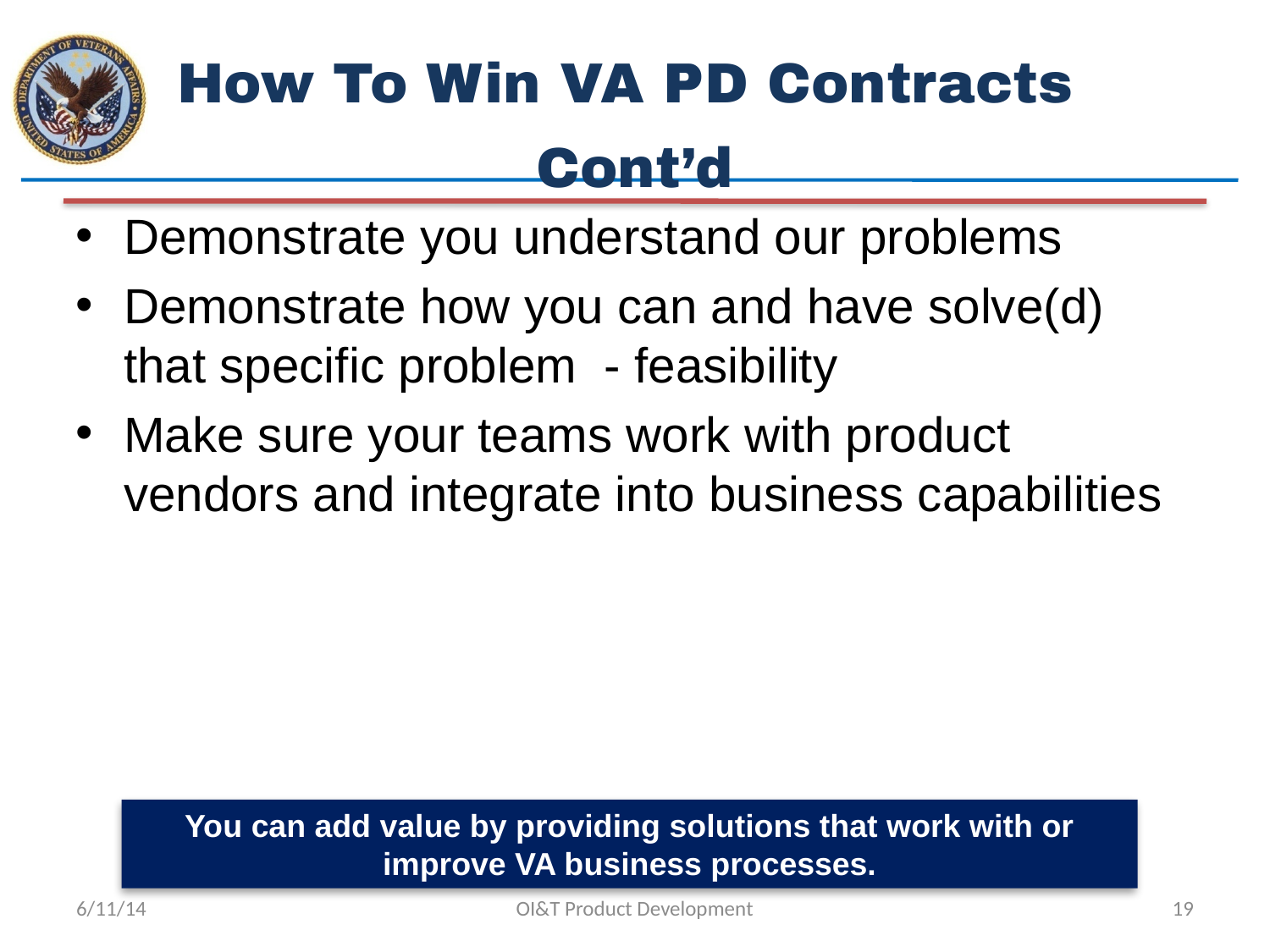

How To Win VA PD Contracts
Cont’d
Demonstrate you understand our problems
Demonstrate how you can and have solve(d) that specific problem  - feasibility
Make sure your teams work with product vendors and integrate into business capabilities

You can add value by providing solutions that work with or improve VA business processes.
6/11/14
OI&T Product Development
19